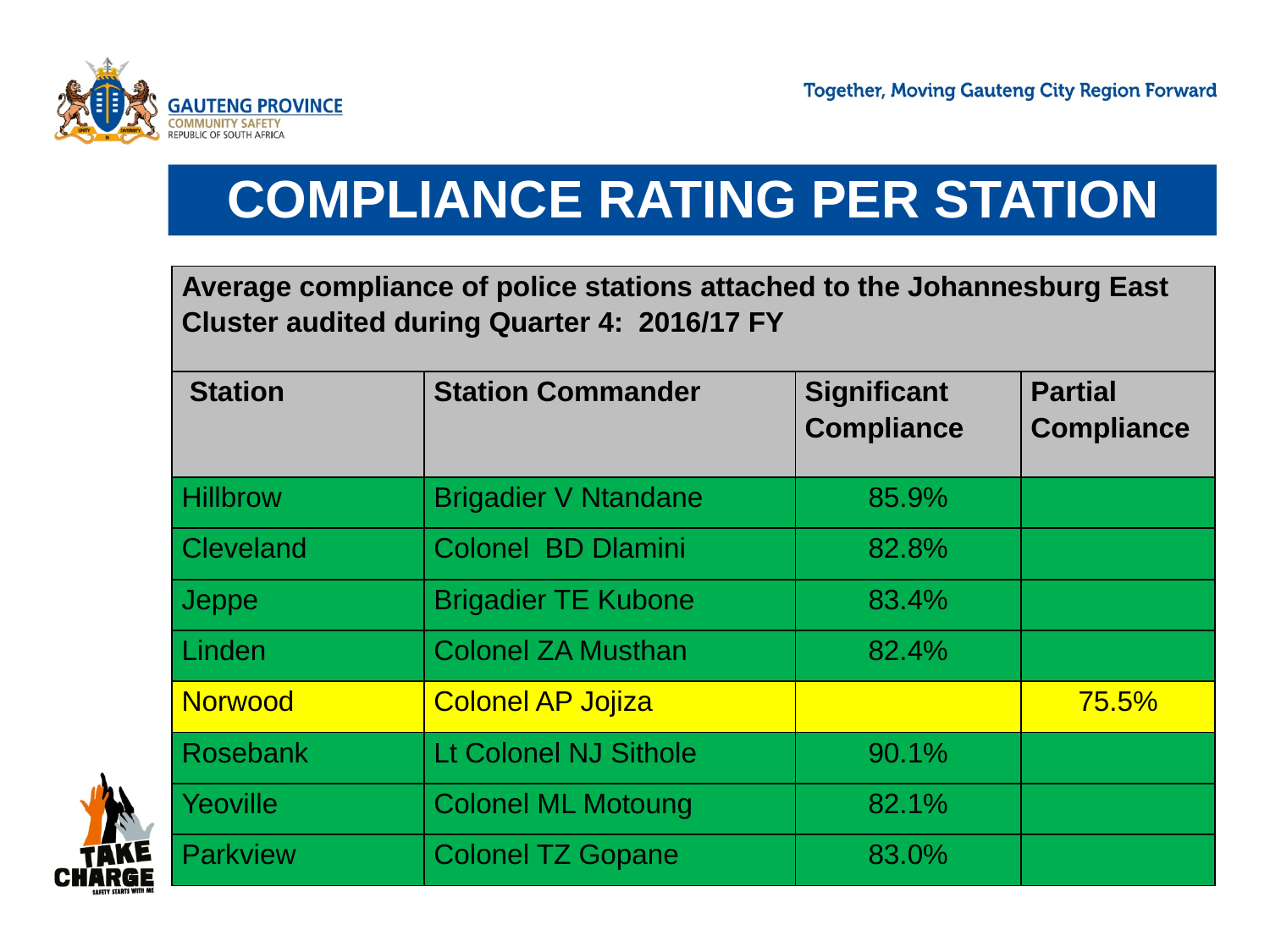

# COMPLIANCE RATING PER STATION
| Average compliance of police stations attached to the Johannesburg East Cluster audited during Quarter 4: 2016/17 FY |  |  |  |
| --- | --- | --- | --- |
| Station | Station Commander | Significant Compliance | Partial Compliance |
| Hillbrow | Brigadier V Ntandane | 85.9% |  |
| Cleveland | Colonel BD Dlamini | 82.8% |  |
| Jeppe | Brigadier TE Kubone | 83.4% |  |
| Linden | Colonel ZA Musthan | 82.4% |  |
| Norwood | Colonel AP Jojiza |  | 75.5% |
| Rosebank | Lt Colonel NJ Sithole | 90.1% |  |
| Yeoville | Colonel ML Motoung | 82.1% |  |
| Parkview | Colonel TZ Gopane | 83.0% |  |